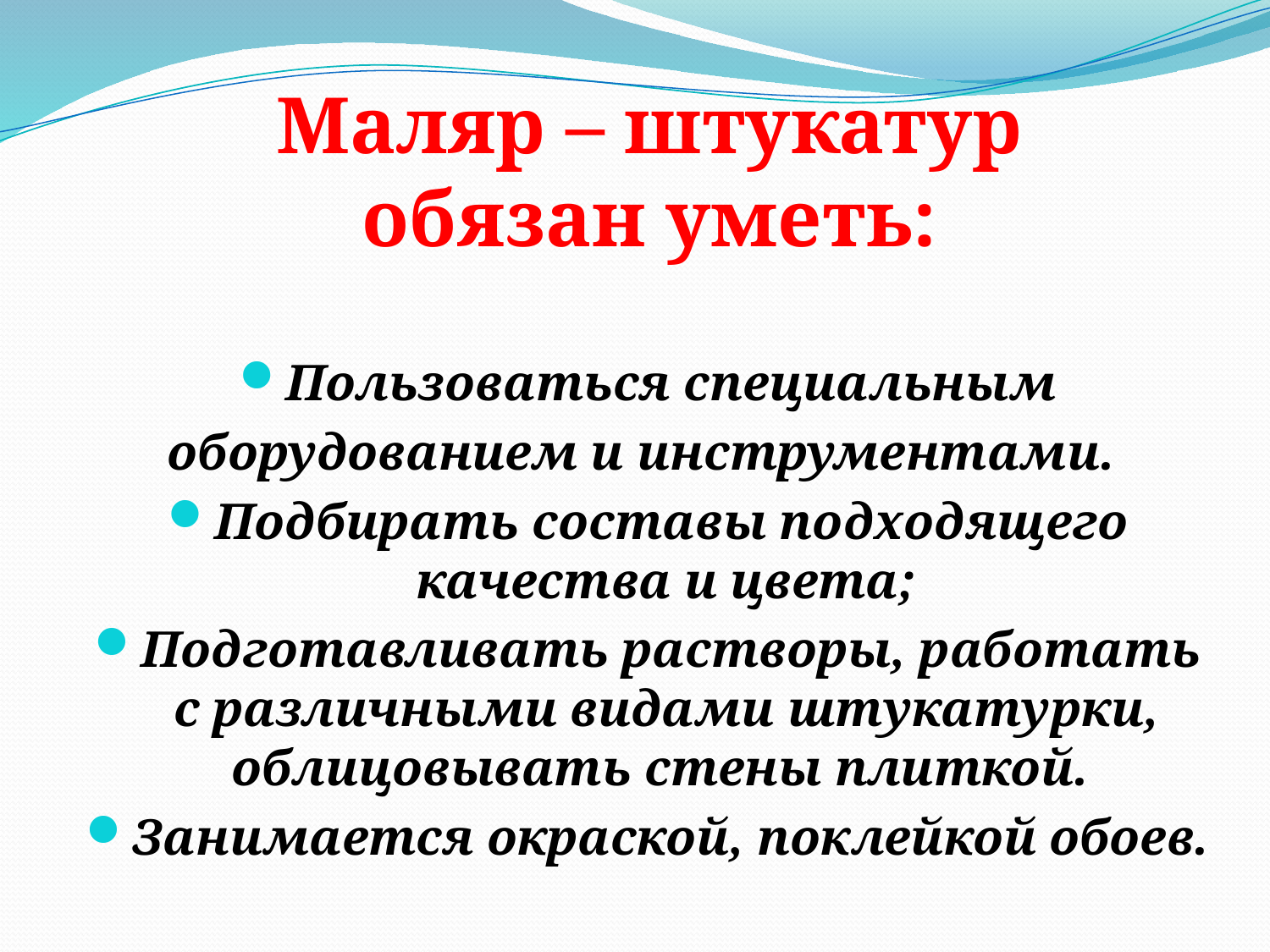

Маляр – штукатур
обязан уметь:

Пользоваться специальным
оборудованием и инструментами.
Подбирать составы подходящего качества и цвета;
Подготавливать растворы, работать с различными видами штукатурки, облицовывать стены плиткой.
Занимается окраской, поклейкой обоев.